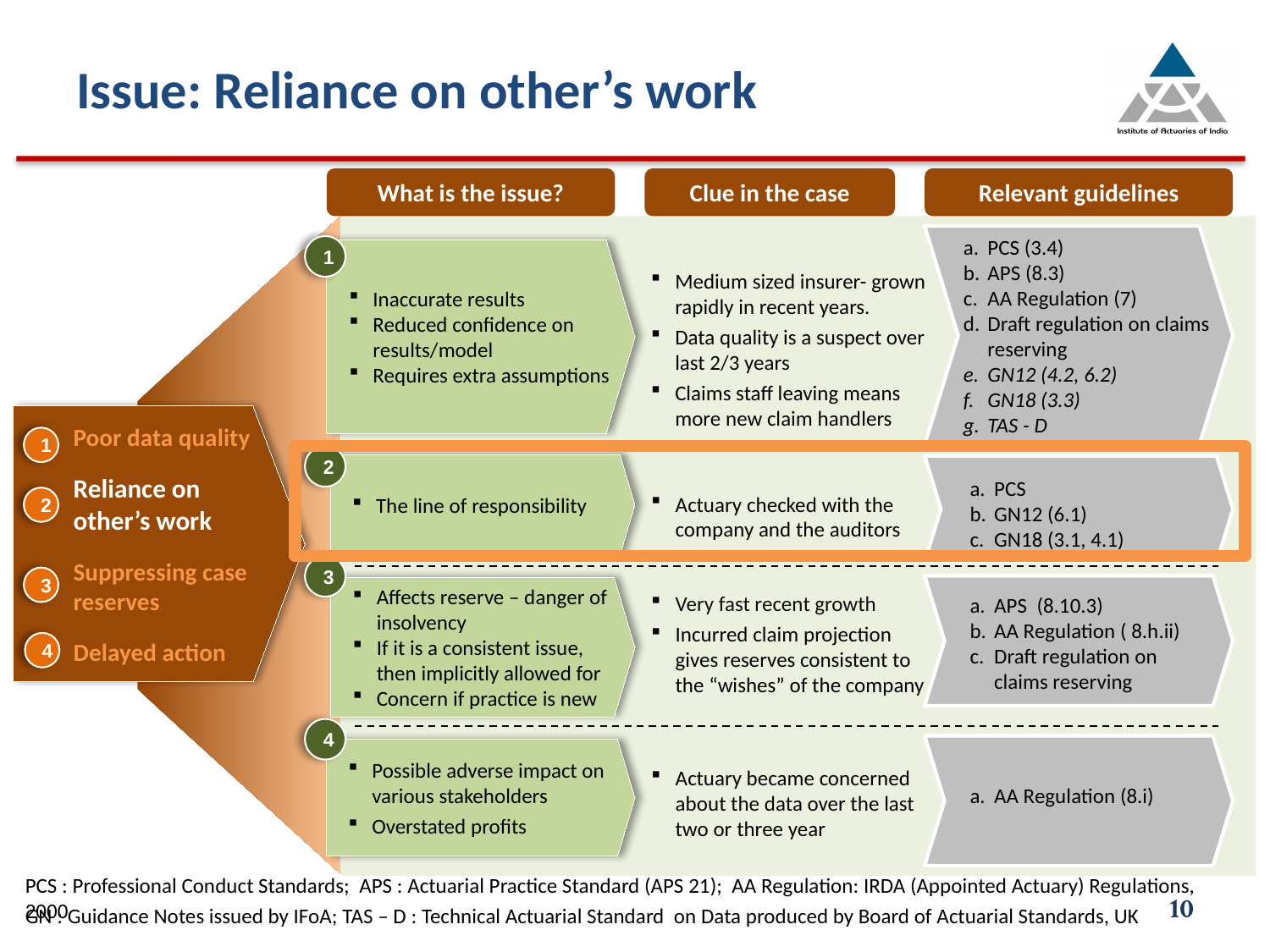

# Issue: Reliance on other’s work
What is the issue?
Clue in the case
Relevant guidelines

PCS (3.4)
APS (8.3)
AA Regulation (7)
Draft regulation on claims reserving
GN12 (4.2, 6.2)
GN18 (3.3)
TAS - D
1
Inaccurate results
Reduced confidence on results/model
Requires extra assumptions
Medium sized insurer- grown rapidly in recent years.
Data quality is a suspect over last 2/3 years
Claims staff leaving means more new claim handlers
Poor data quality
Reliance on other’s work
Suppressing case reserves
Delayed action
1

2

The line of responsibility

Actuary checked with the company and the auditors
PCS
GN12 (6.1)
GN18 (3.1, 4.1)
2
3
3
Very fast recent growth
Incurred claim projection gives reserves consistent to the “wishes” of the company

Affects reserve – danger of insolvency
If it is a consistent issue, then implicitly allowed for
Concern if practice is new
APS  (8.10.3)
AA Regulation ( 8.h.ii)
Draft regulation on claims reserving
4
4
Actuary became concerned about the data over the last two or three year

Possible adverse impact on various stakeholders
Overstated profits
AA Regulation (8.i)
PCS : Professional Conduct Standards;  APS : Actuarial Practice Standard (APS 21);  AA Regulation: IRDA (Appointed Actuary) Regulations, 2000
10
GN : Guidance Notes issued by IFoA; TAS – D : Technical Actuarial Standard  on Data produced by Board of Actuarial Standards, UK